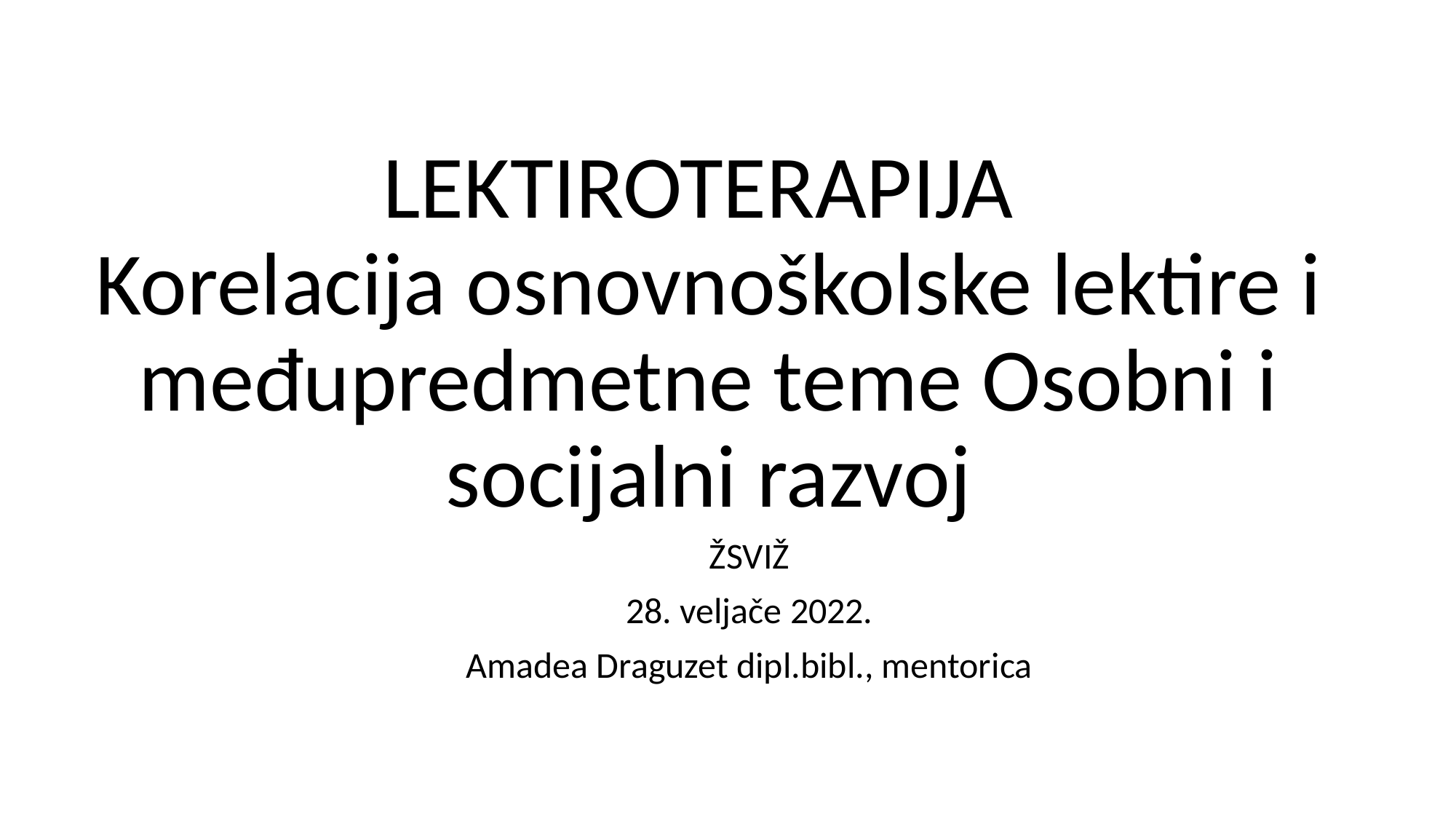

# LEKTIROTERAPIJA Korelacija osnovnoškolske lektire i međupredmetne teme Osobni i socijalni razvoj
ŽSVIŽ
28. veljače 2022.
Amadea Draguzet dipl.bibl., mentorica